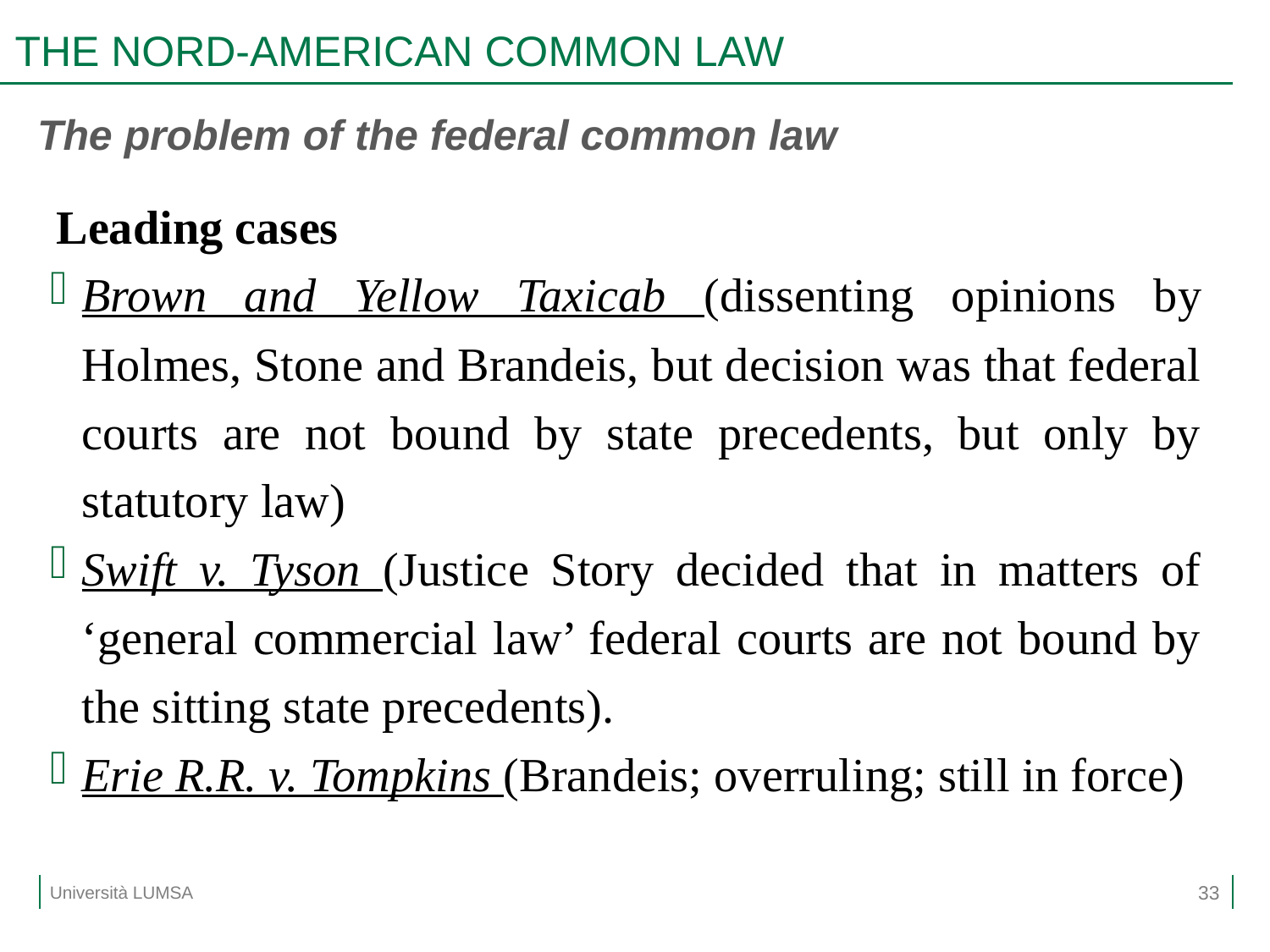

# THE NORD-AMERICAN COMMON LAW
The problem of the federal common law
Leading cases
Brown and Yellow Taxicab (dissenting opinions by Holmes, Stone and Brandeis, but decision was that federal courts are not bound by state precedents, but only by statutory law)
Swift v. Tyson (Justice Story decided that in matters of ‘general commercial law’ federal courts are not bound by the sitting state precedents).
Erie R.R. v. Tompkins (Brandeis; overruling; still in force)
33